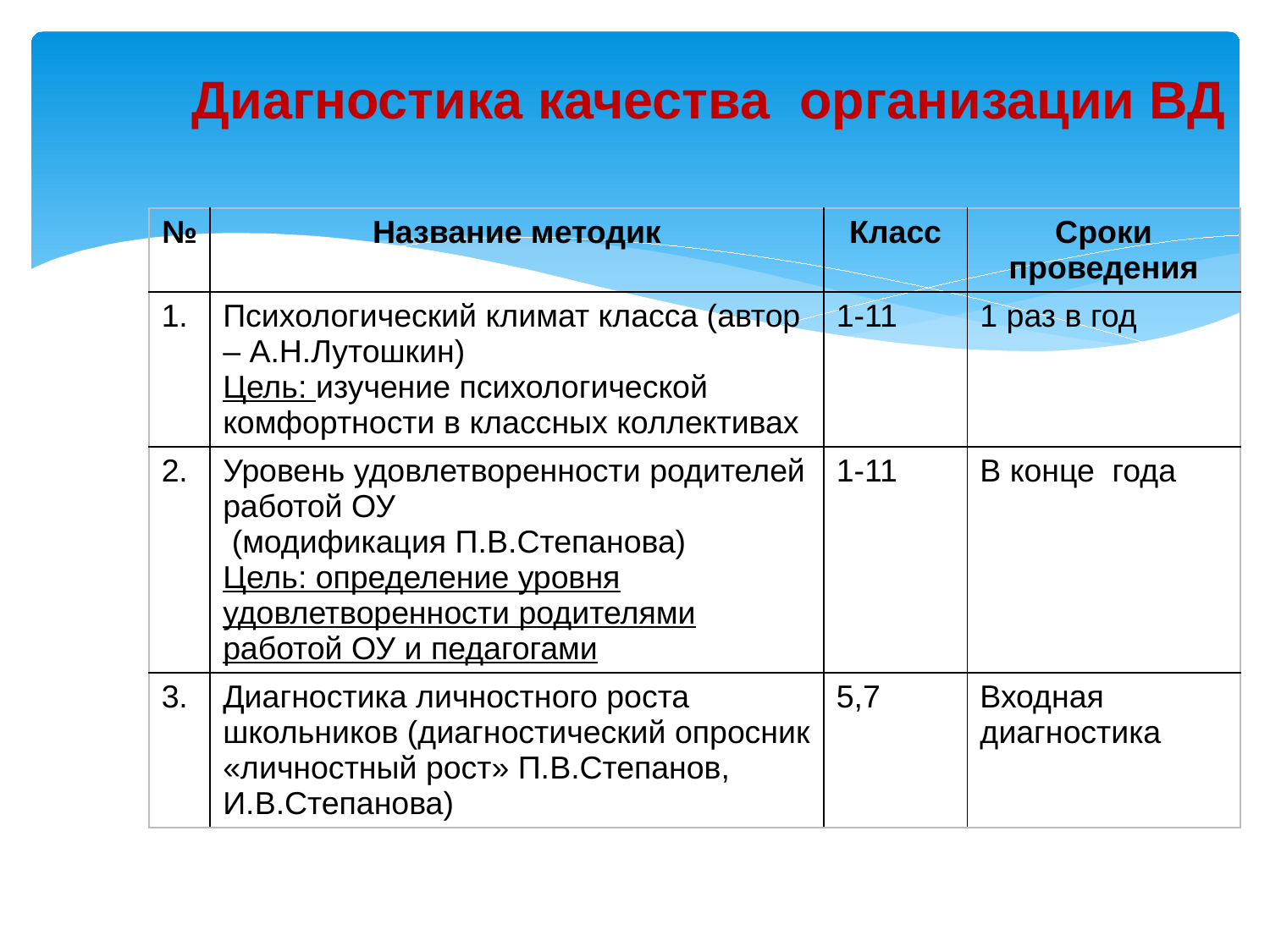

# Диагностика качества  организации ВД
| № | Название методик | Класс | Сроки проведения |
| --- | --- | --- | --- |
| 1. | Психологический климат класса (автор – А.Н.Лутошкин) Цель: изучение психологической комфортности в классных коллективах | 1-11 | 1 раз в год |
| 2. | Уровень удовлетворенности родителей работой ОУ (модификация П.В.Степанова) Цель: определение уровня удовлетворенности родителями работой ОУ и педагогами | 1-11 | В конце года |
| 3. | Диагностика личностного роста школьников (диагностический опросник «личностный рост» П.В.Степанов, И.В.Степанова) | 5,7 | Входная диагностика |